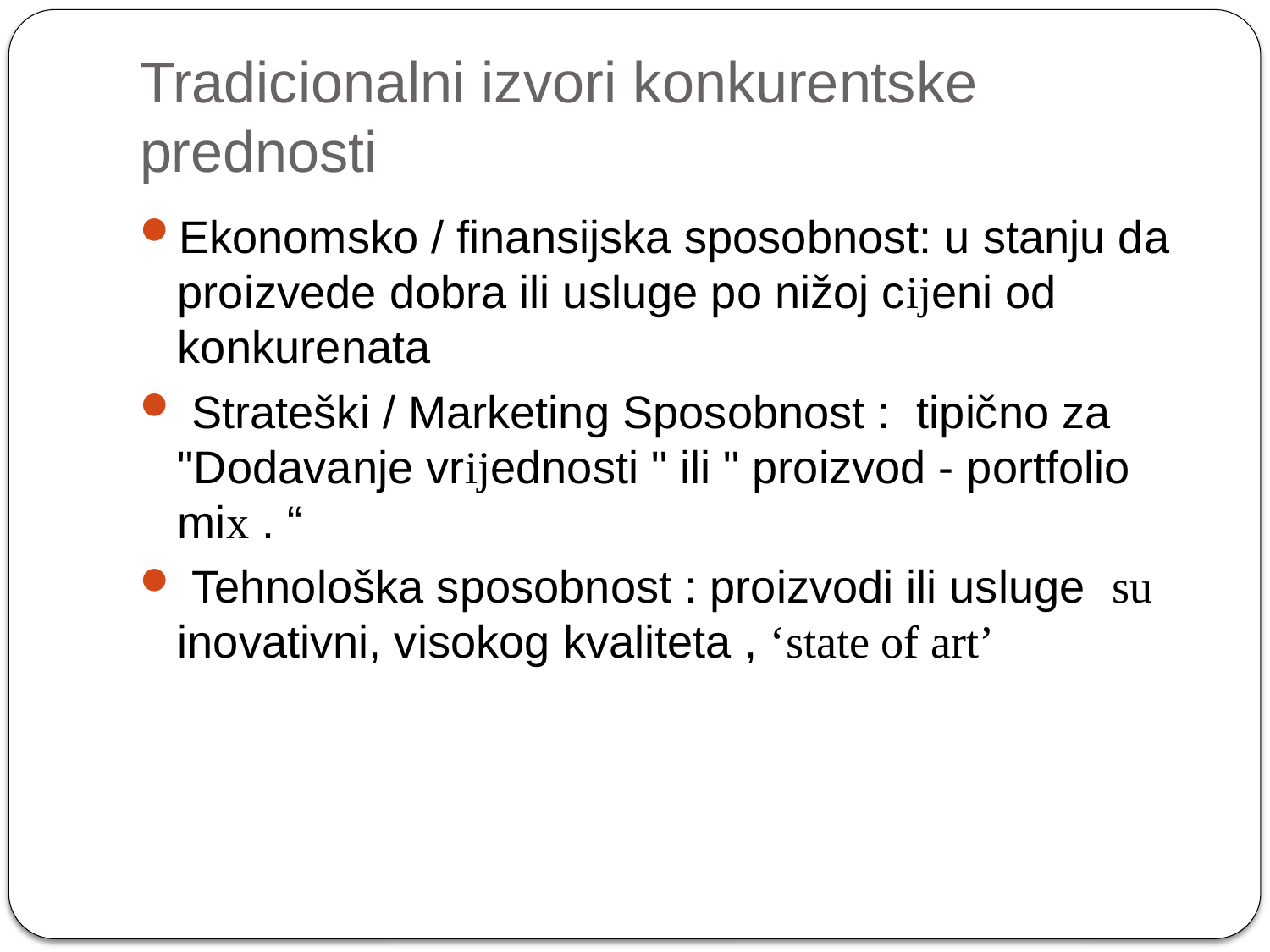

# Tradicionalni izvori konkurentske prednosti
Ekonomsko / finansijska sposobnost: u stanju da proizvede dobra ili usluge po nižoj cijeni od konkurenata
 Strateški / Marketing Sposobnost :  tipično za "Dodavanje vrijednosti " ili " proizvod - portfolio mix . “
 Tehnološka sposobnost : proizvodi ili usluge  su inovativni, visokog kvaliteta , ‘state of art’